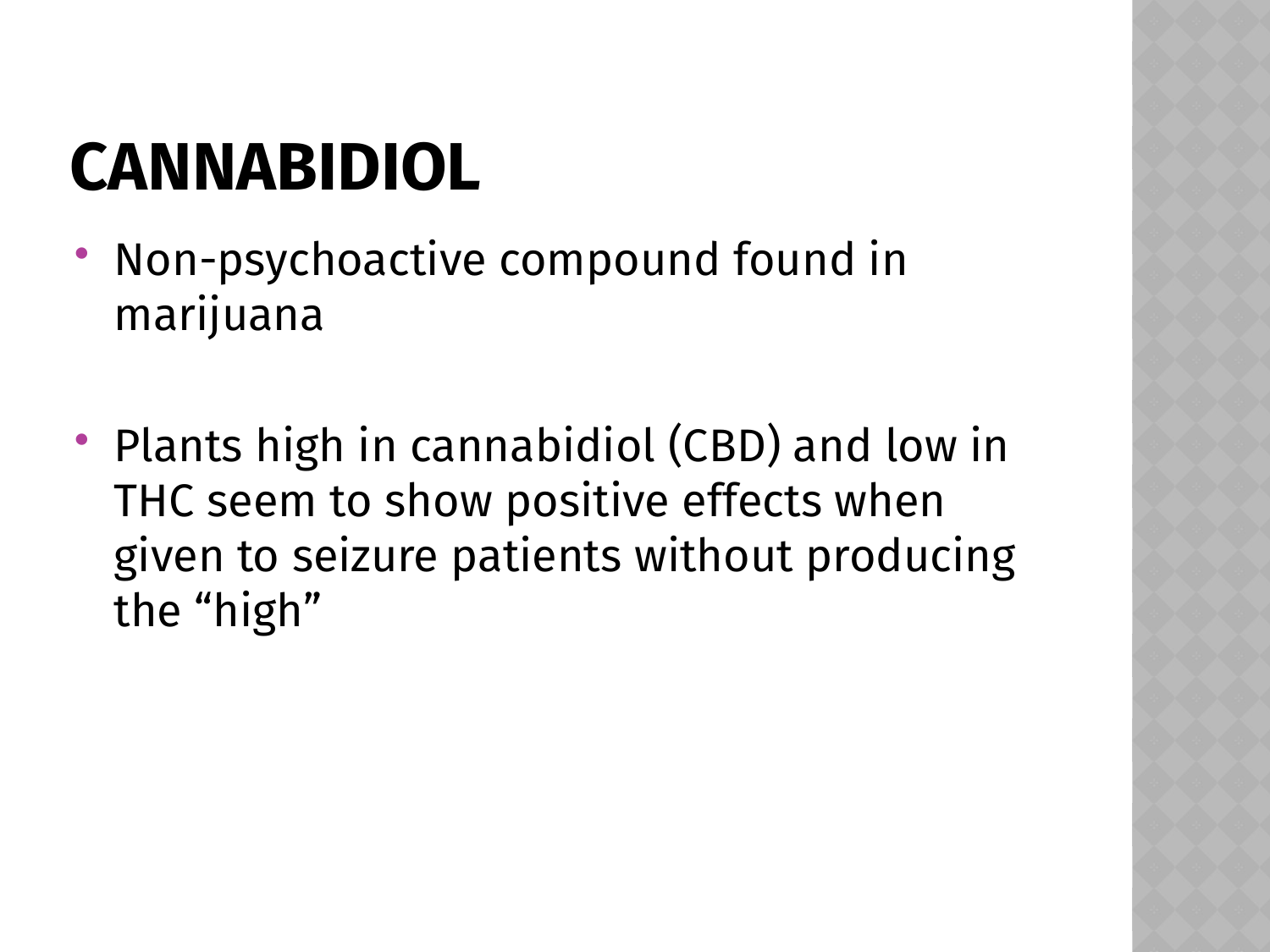

# Cannabidiol
Non-psychoactive compound found in marijuana

Plants high in cannabidiol (CBD) and low in THC seem to show positive effects when given to seizure patients without producing the “high”